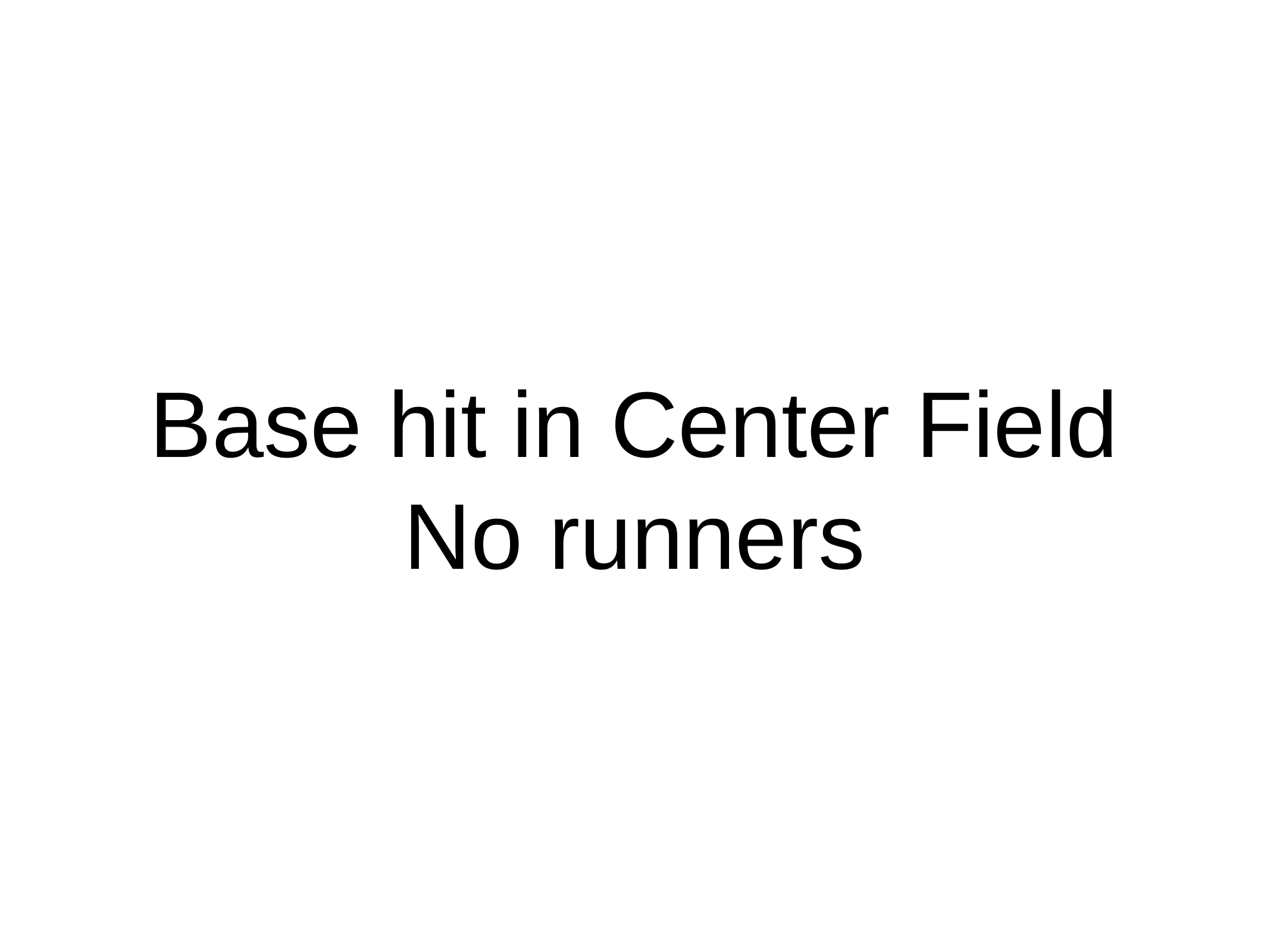

# Base hit in Center Field No runners